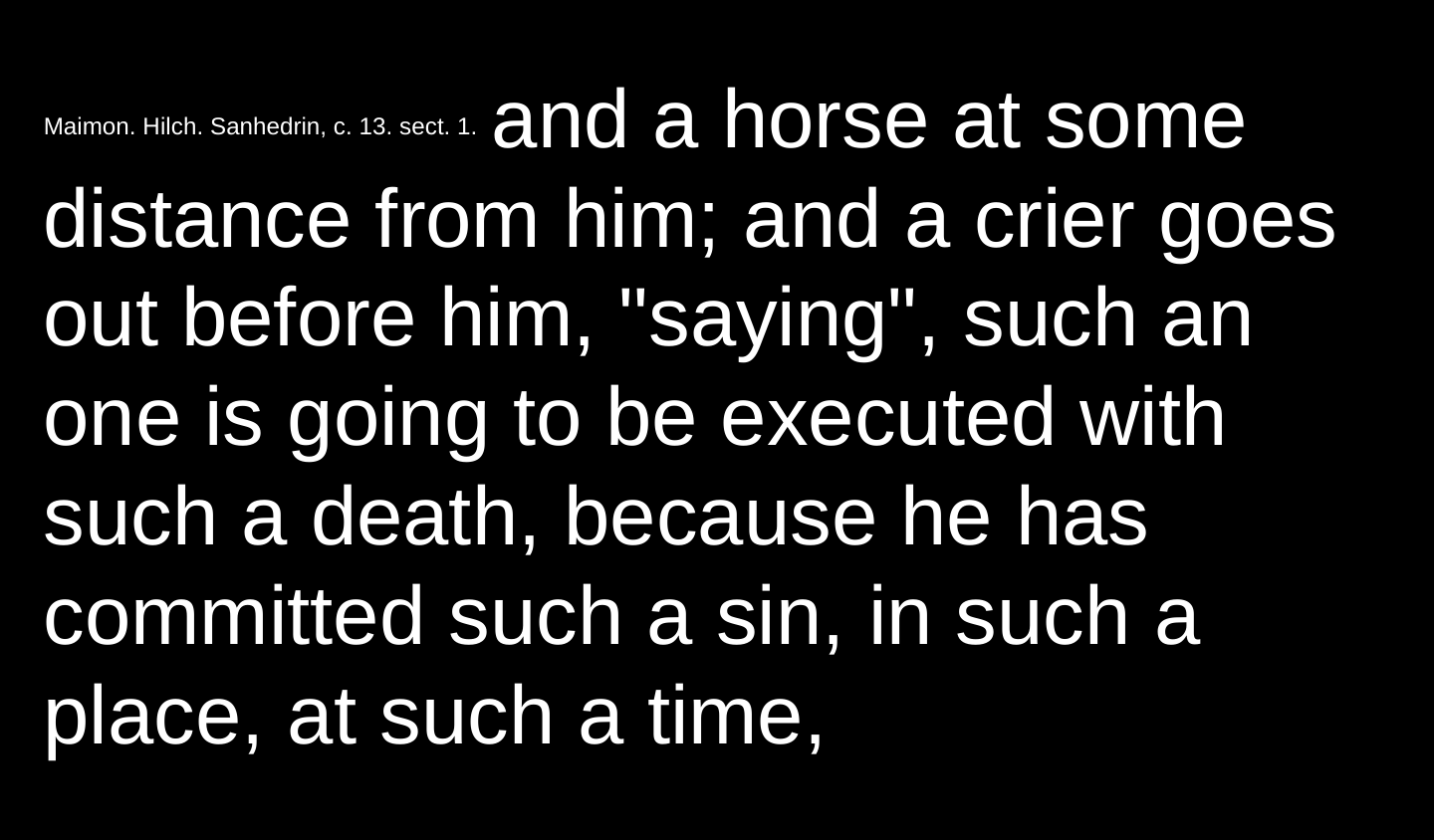

Maimon. Hilch. Sanhedrin, c. 13. sect. 1.  and a horse at some distance from him; and a crier goes out before him, "saying", such an one is going to be executed with such a death, because he has committed such a sin, in such a place, at such a time,